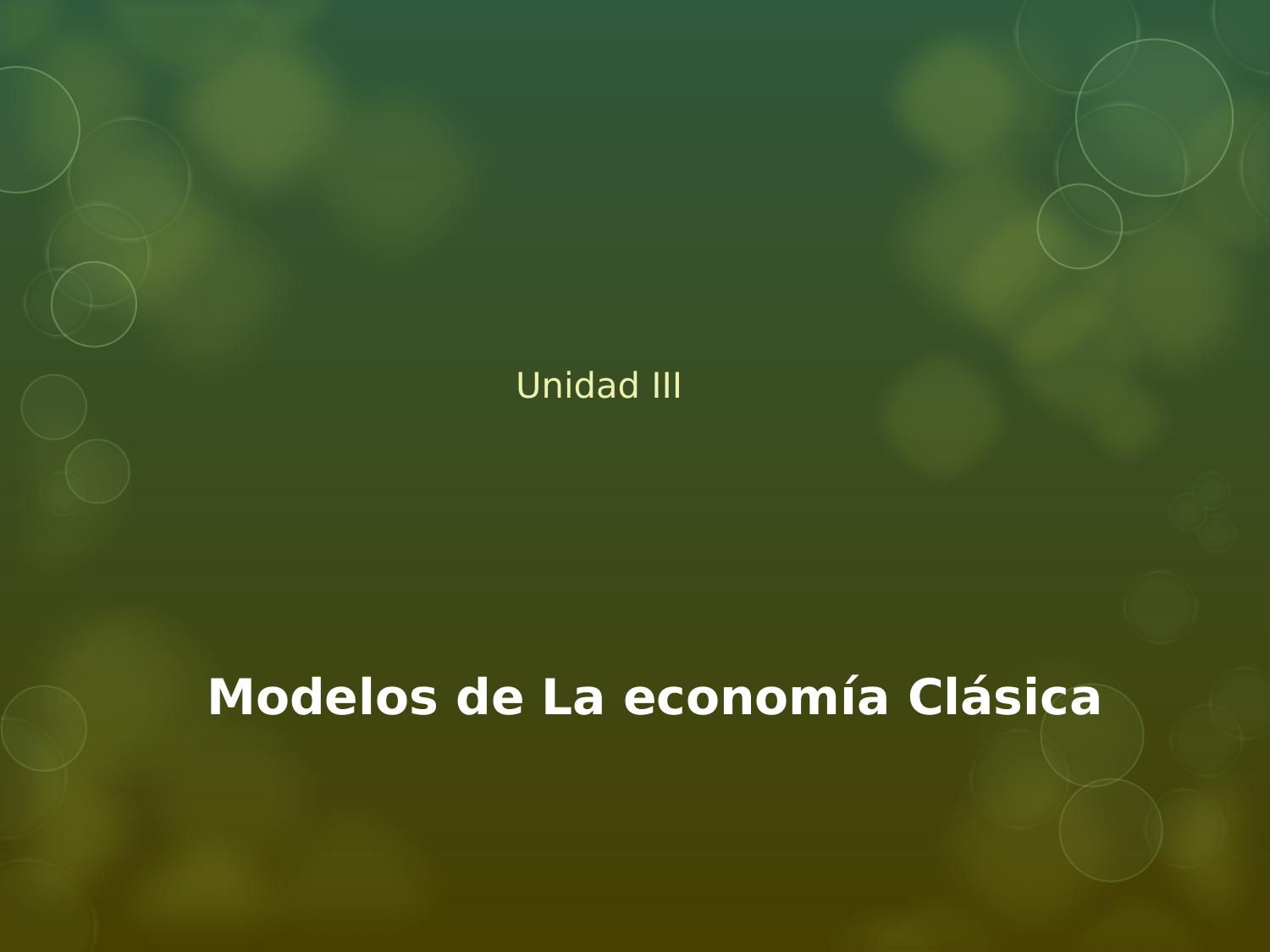

Unidad III
# Modelos de La economía Clásica